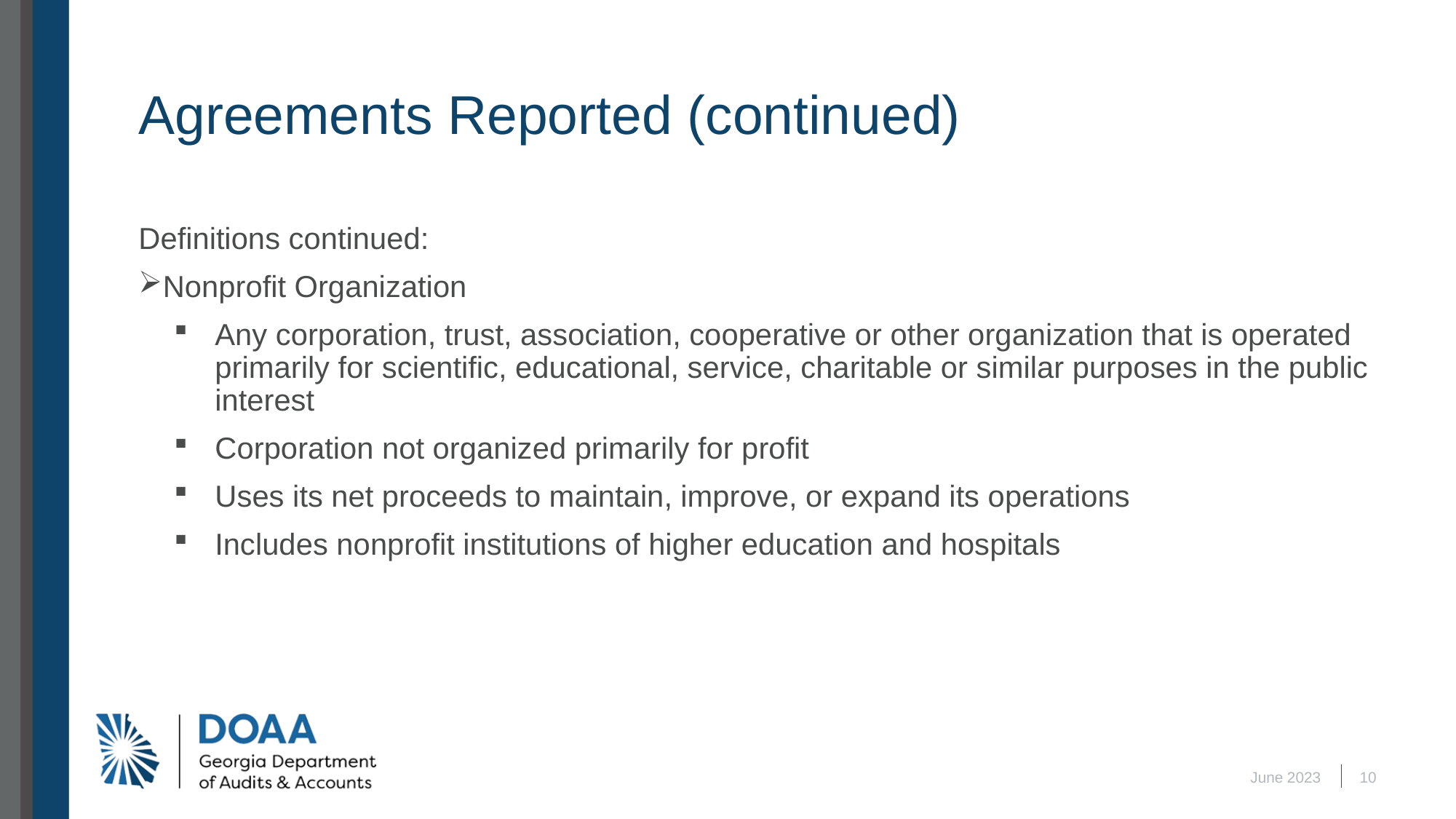

# Agreements Reported (continued)
Definitions continued:
Nonprofit Organization
Any corporation, trust, association, cooperative or other organization that is operated primarily for scientific, educational, service, charitable or similar purposes in the public interest
Corporation not organized primarily for profit
Uses its net proceeds to maintain, improve, or expand its operations
Includes nonprofit institutions of higher education and hospitals

10
June 2023